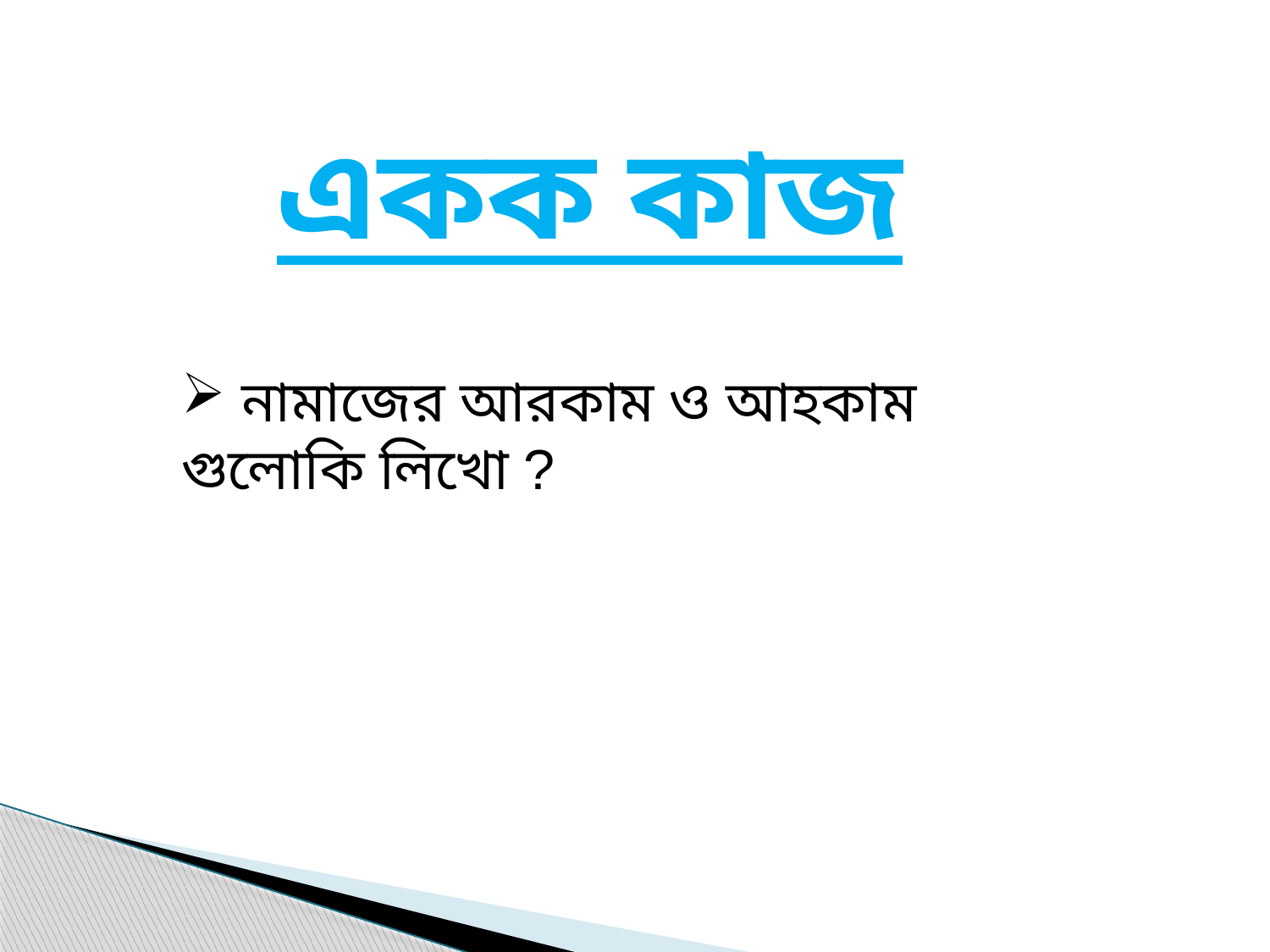

একক কাজ
 নামাজের আরকাম ও আহকাম গুলোকি লিখো ?